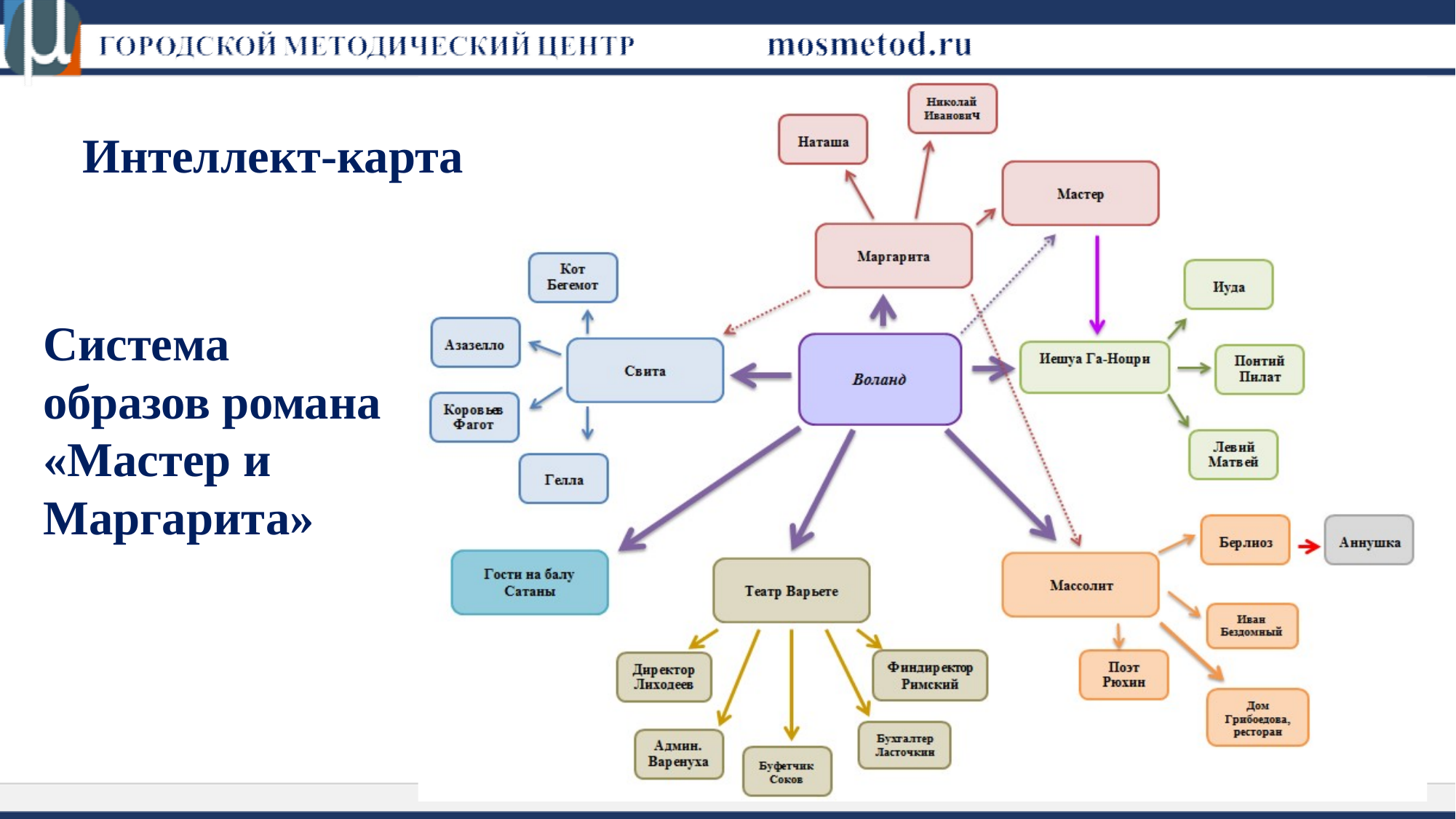

# Интеллект-карта
Система  образов романа
«Мастер и  Маргарита»